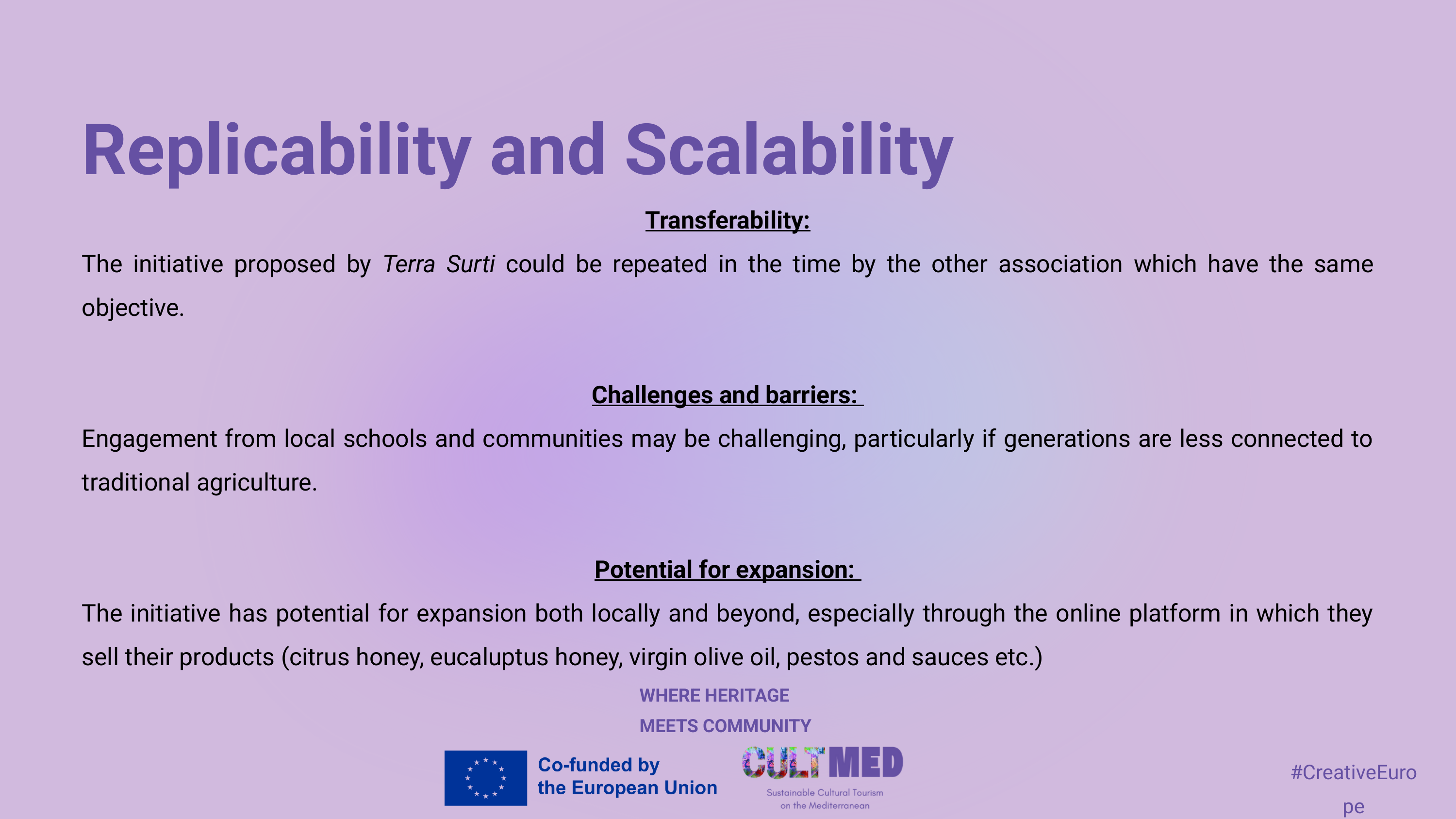

Replicability and Scalability
Transferability:
The initiative proposed by Terra Surti could be repeated in the time by the other association which have the same objective.

Challenges and barriers:
Engagement from local schools and communities may be challenging, particularly if generations are less connected to traditional agriculture.

Potential for expansion:
The initiative has potential for expansion both locally and beyond, especially through the online platform in which they sell their products (citrus honey, eucaluptus honey, virgin olive oil, pestos and sauces etc.)
WHERE HERITAGE
MEETS COMMUNITY

#CreativeEurope